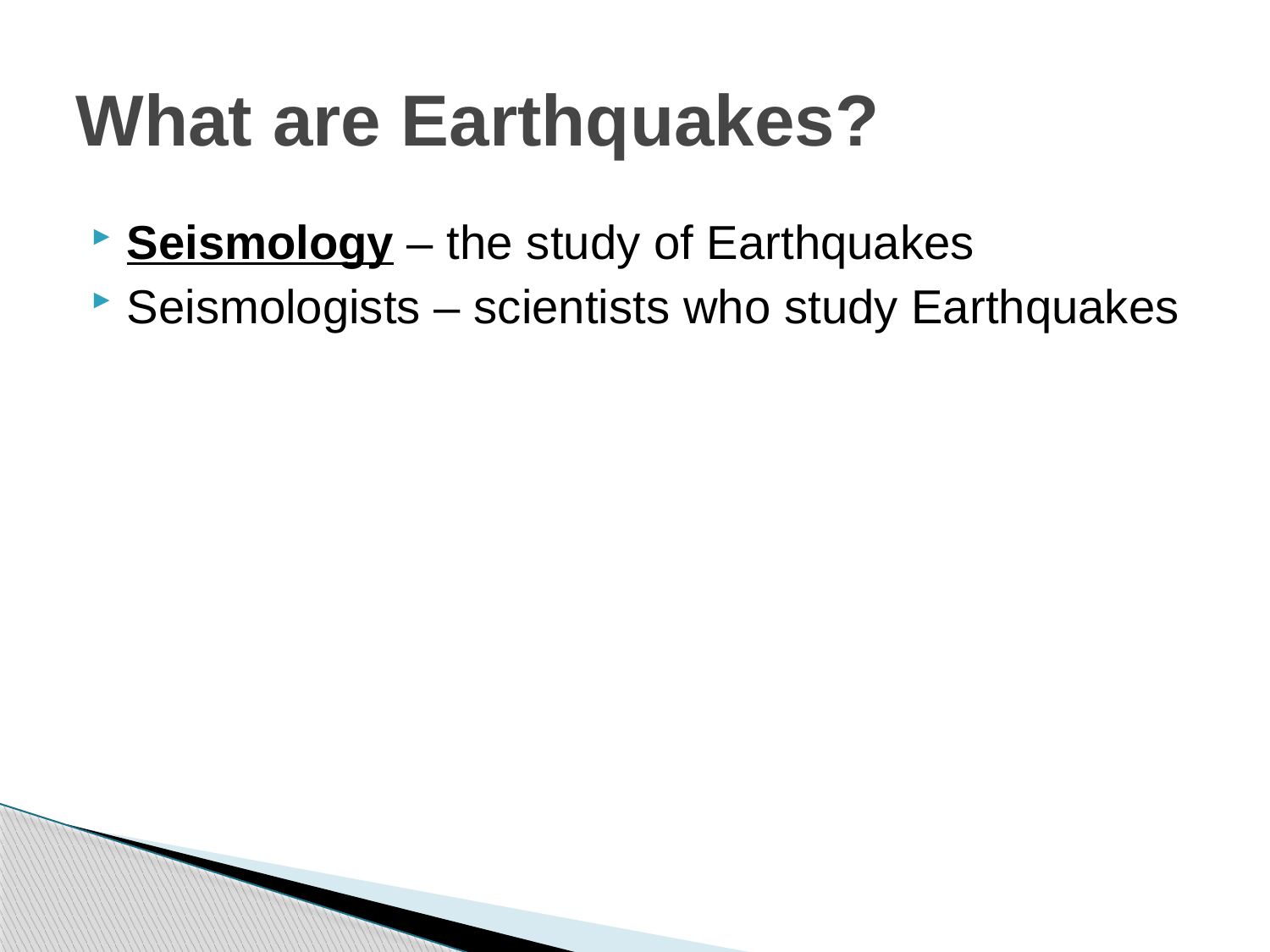

# What are Earthquakes?
Seismology – the study of Earthquakes
Seismologists – scientists who study Earthquakes